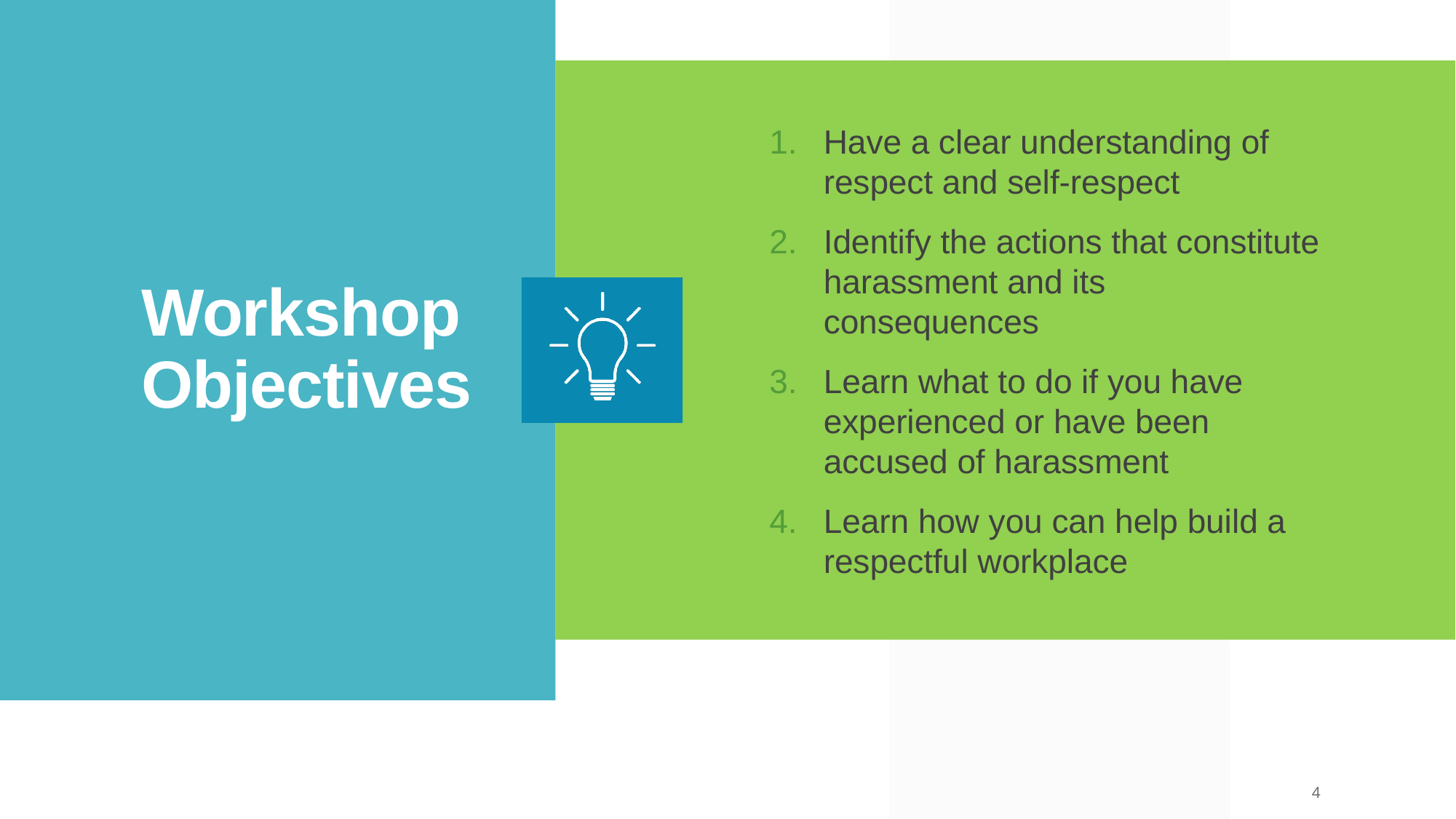

Have a clear understanding of respect and self-respect
Identify the actions that constitute harassment and its consequences
Learn what to do if you have experienced or have been accused of harassment
Learn how you can help build a respectful workplace
# Workshop Objectives
4